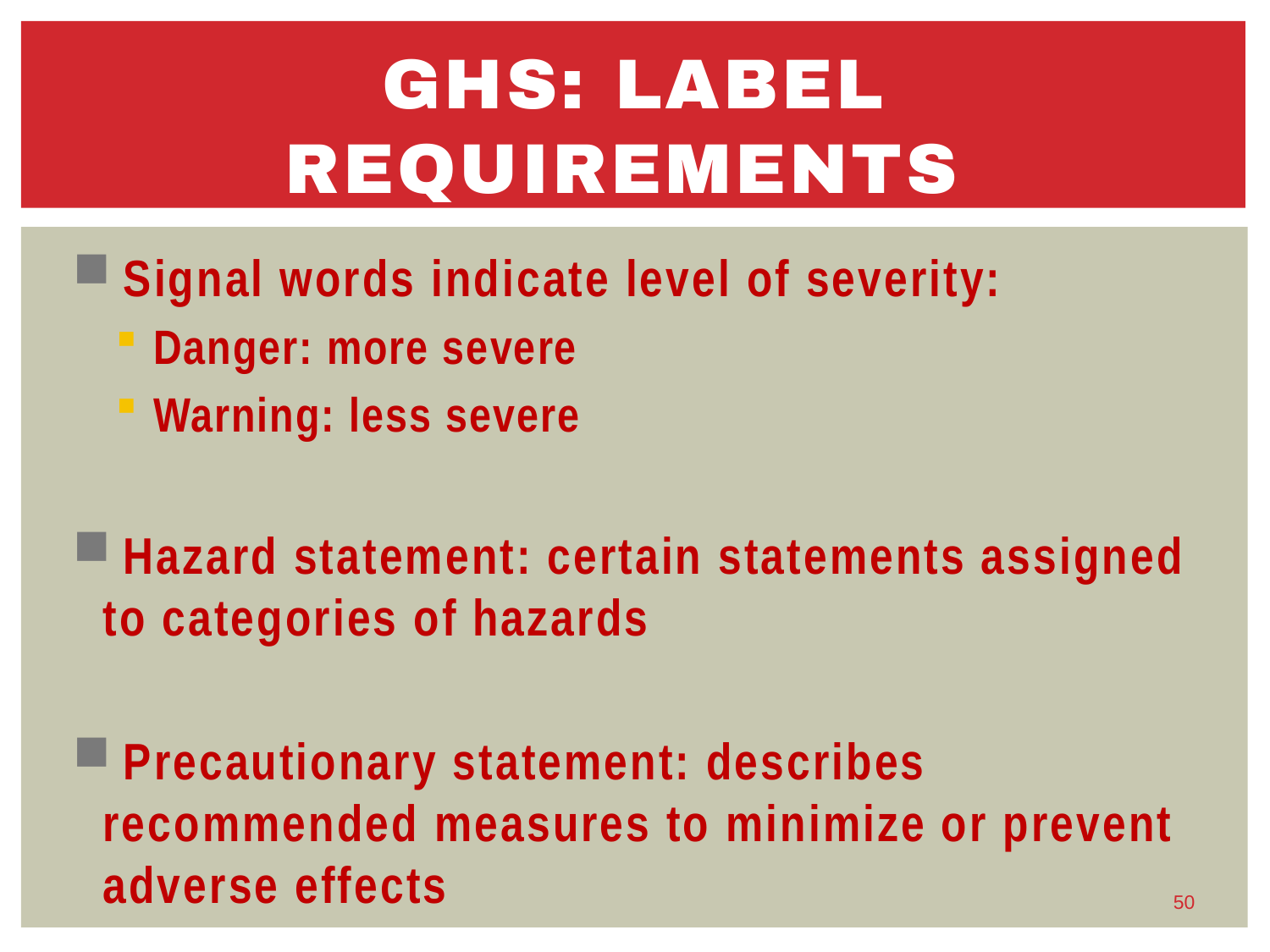

# Ghs: label requirements
 Signal words indicate level of severity:
 Danger: more severe
 Warning: less severe

 Hazard statement: certain statements assigned to categories of hazards

 Precautionary statement: describes recommended measures to minimize or prevent adverse effects

50